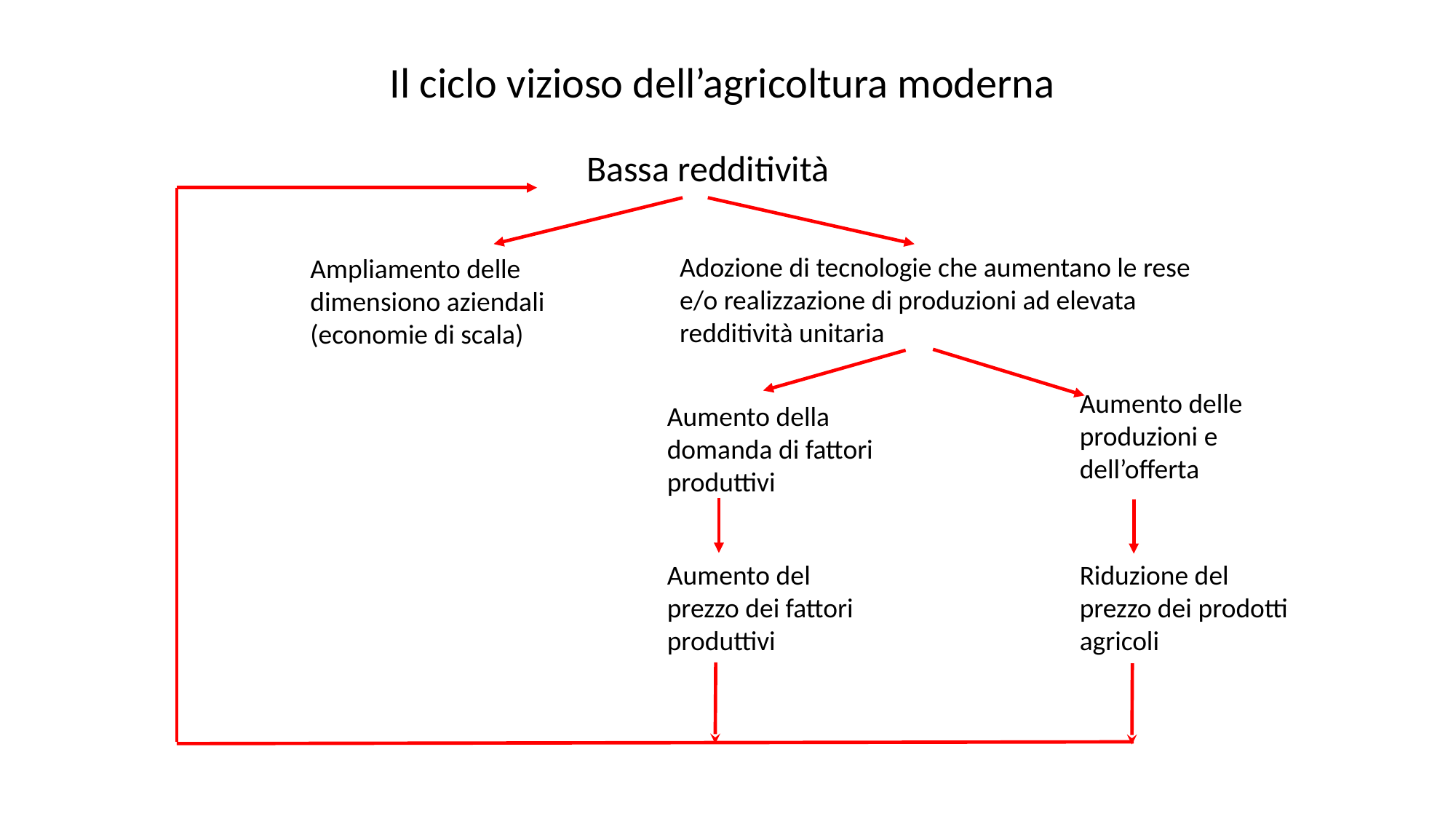

Il ciclo vizioso dell’agricoltura moderna
Bassa redditività
Adozione di tecnologie che aumentano le rese e/o realizzazione di produzioni ad elevata redditività unitaria
Ampliamento delle dimensiono aziendali (economie di scala)
Aumento delle produzioni e dell’offerta
Aumento della domanda di fattori produttivi
Aumento del prezzo dei fattori produttivi
Riduzione del prezzo dei prodotti agricoli